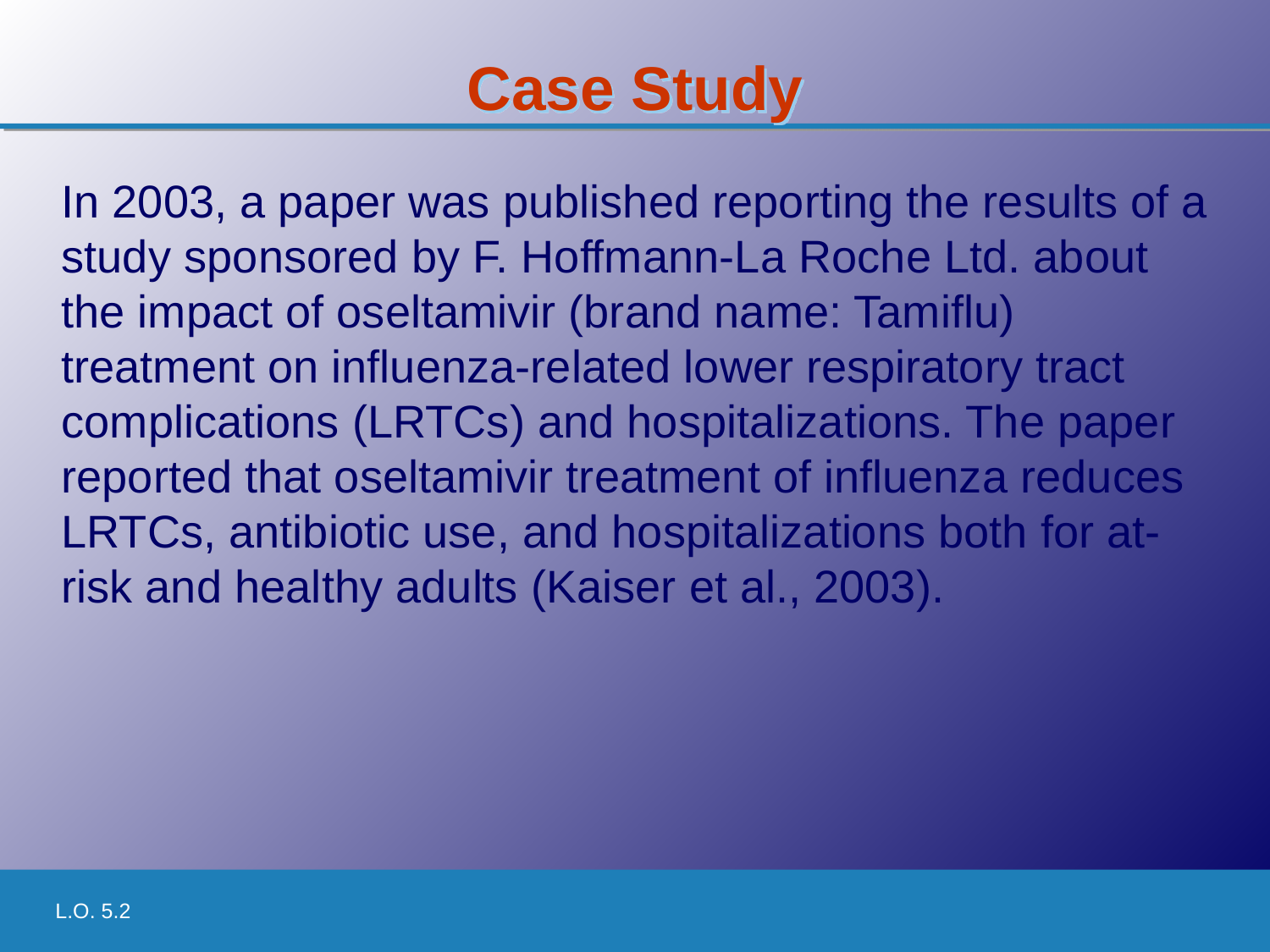

# Case Study
In 2003, a paper was published reporting the results of a study sponsored by F. Hoffmann-La Roche Ltd. about the impact of oseltamivir (brand name: Tamiflu) treatment on influenza-related lower respiratory tract complications (LRTCs) and hospitalizations. The paper reported that oseltamivir treatment of influenza reduces LRTCs, antibiotic use, and hospitalizations both for at-risk and healthy adults (Kaiser et al., 2003).